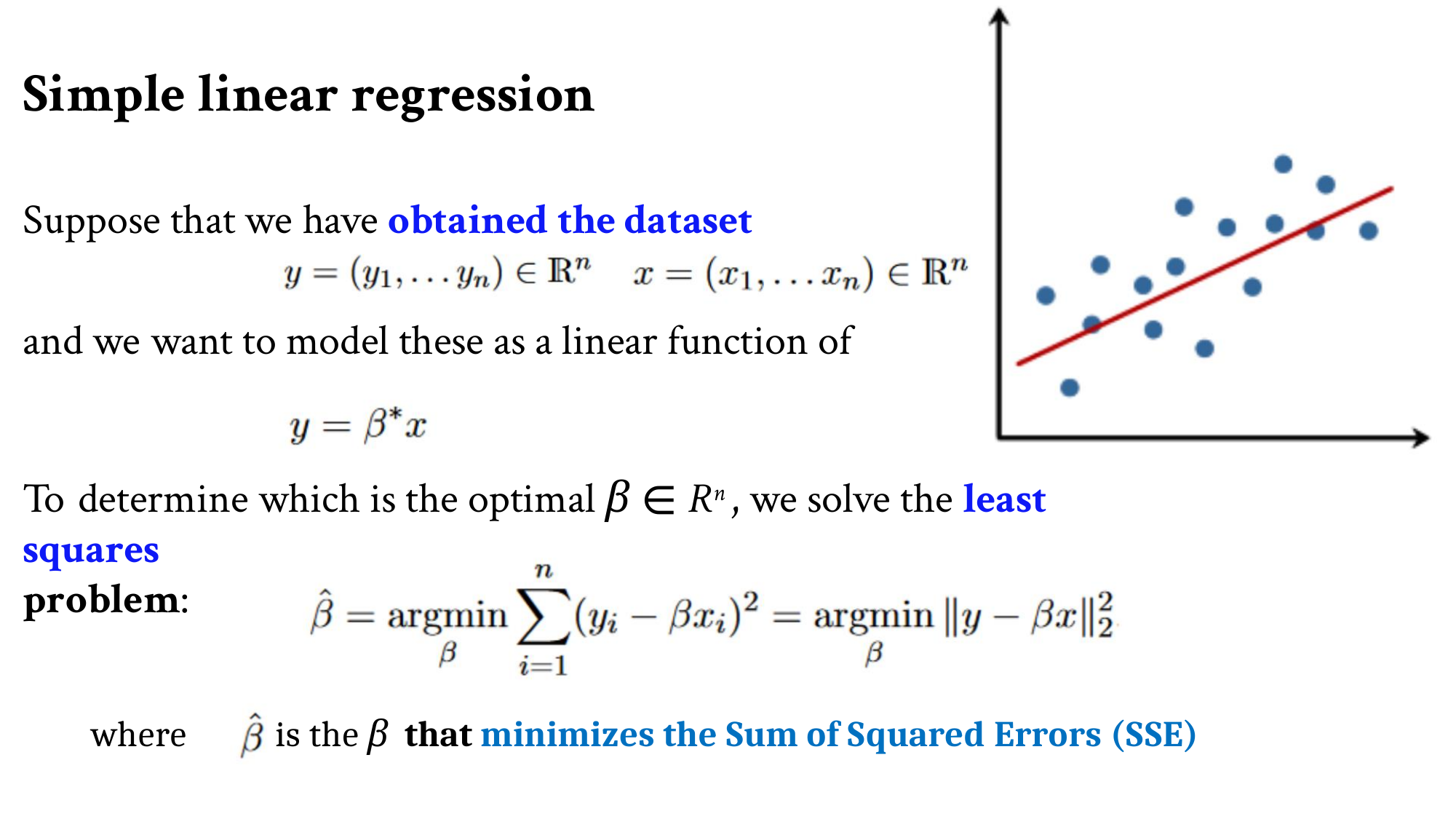

Simple linear regression
Suppose that we have obtained the dataset
and we want to model these as a linear function of
To determine which is the optimal β ∊ Rn , we solve the least squares
problem:
where
is the β that minimizes the Sum of Squared Errors (SSE)